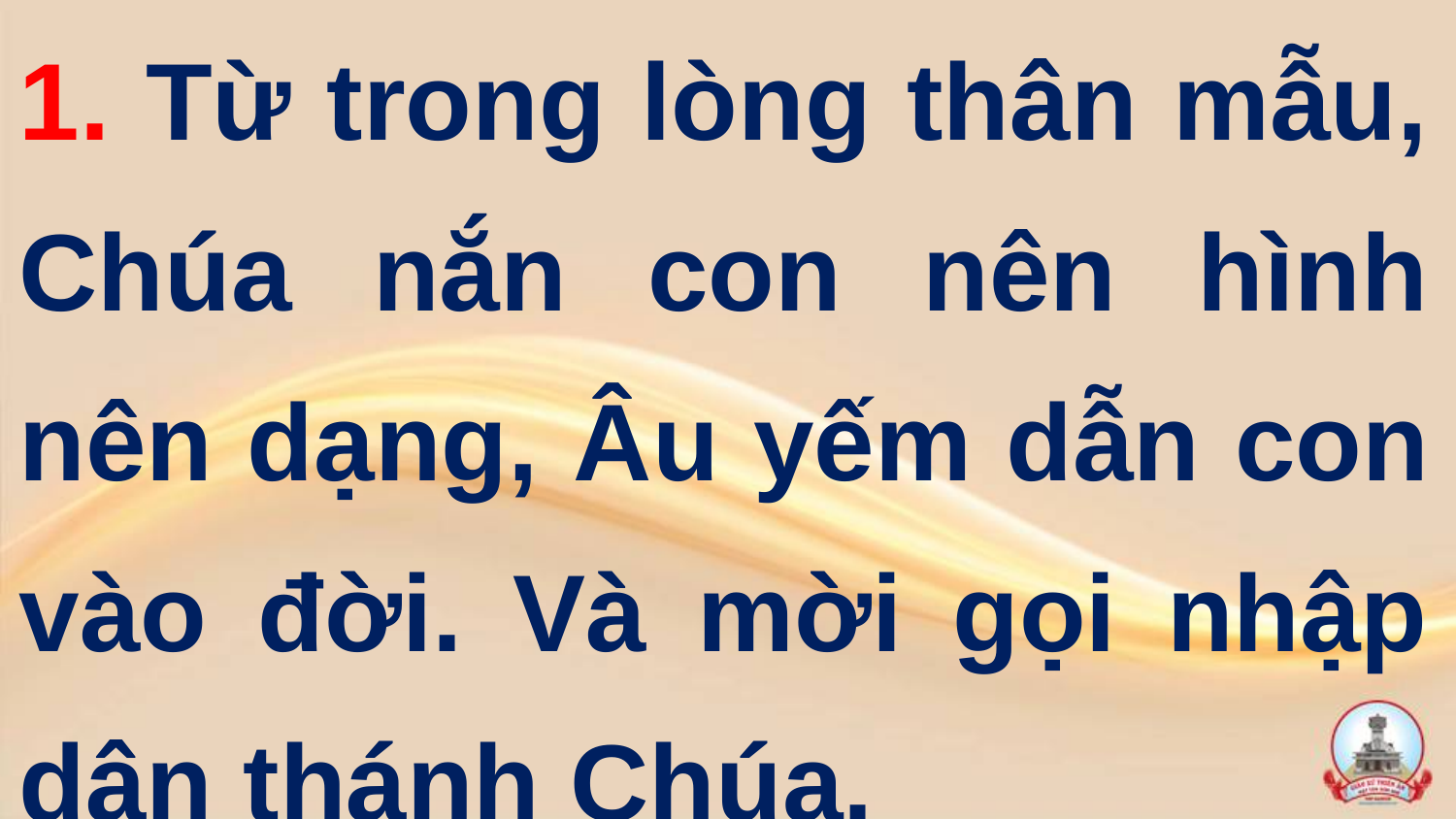

1. Từ trong lòng thân mẫu, Chúa nắn con nên hình nên dạng, Âu yếm dẫn con vào đời. Và mời gọi nhập dân thánh Chúa.